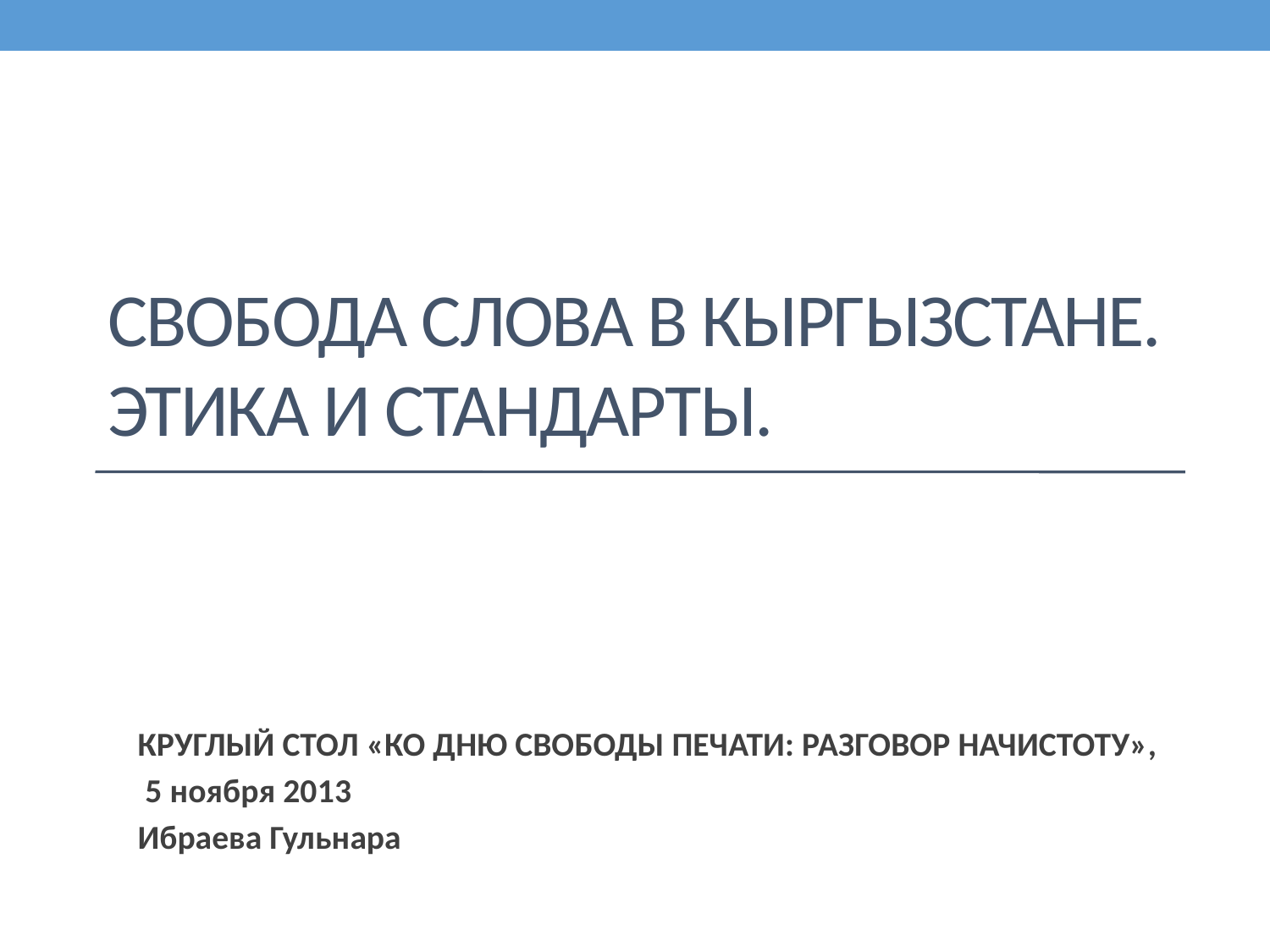

# Свобода слова в Кыргызстане. Этика и стандарты.
КРУГЛЫЙ СТОЛ «КО ДНЮ СВОБОДЫ ПЕЧАТИ: РАЗГОВОР НАЧИСТОТУ»,
 5 ноября 2013
Ибраева Гульнара